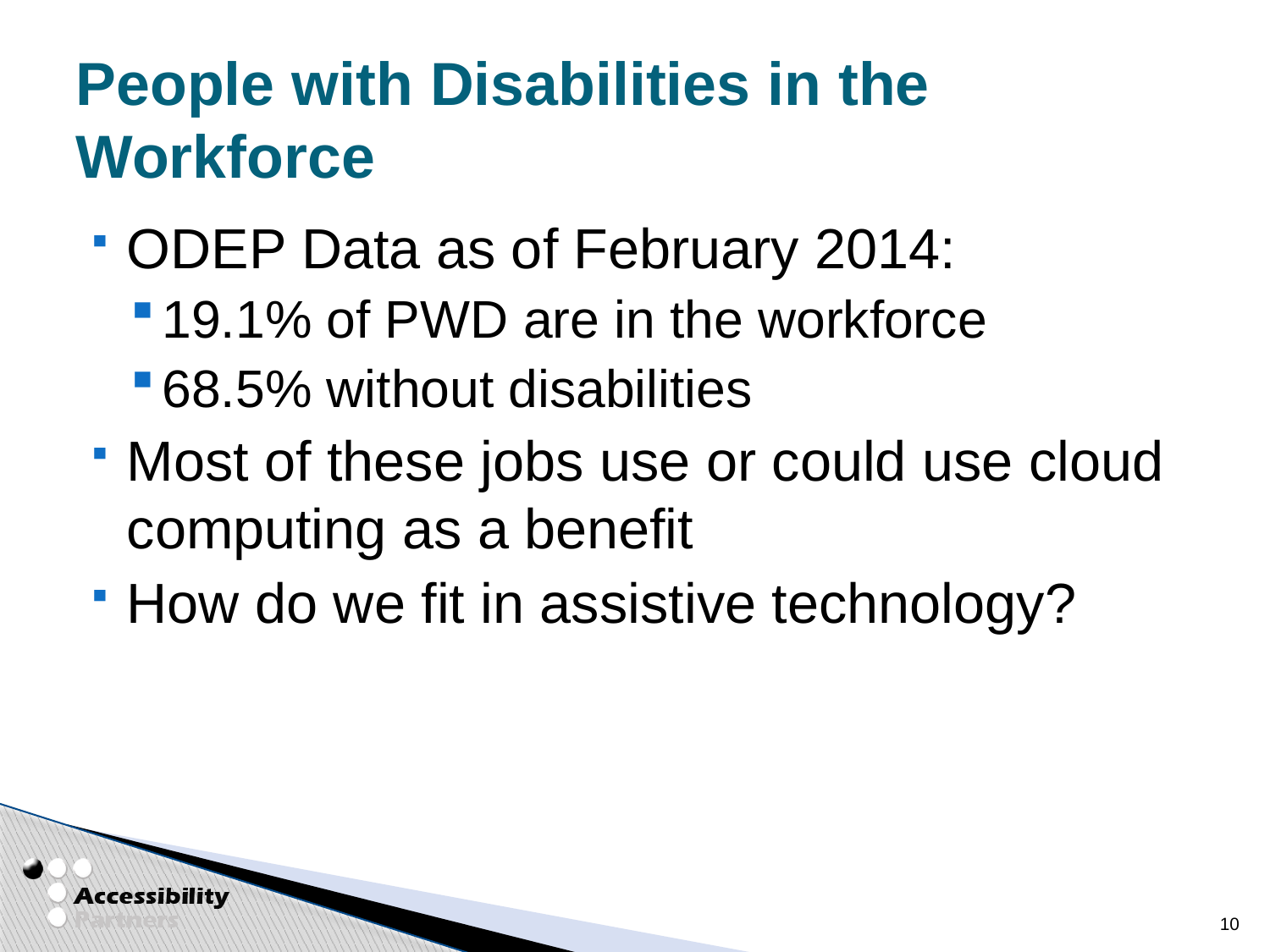

# People with Disabilities in the Workforce
ODEP Data as of February 2014:
19.1% of PWD are in the workforce
68.5% without disabilities
Most of these jobs use or could use cloud computing as a benefit
How do we fit in assistive technology?
10